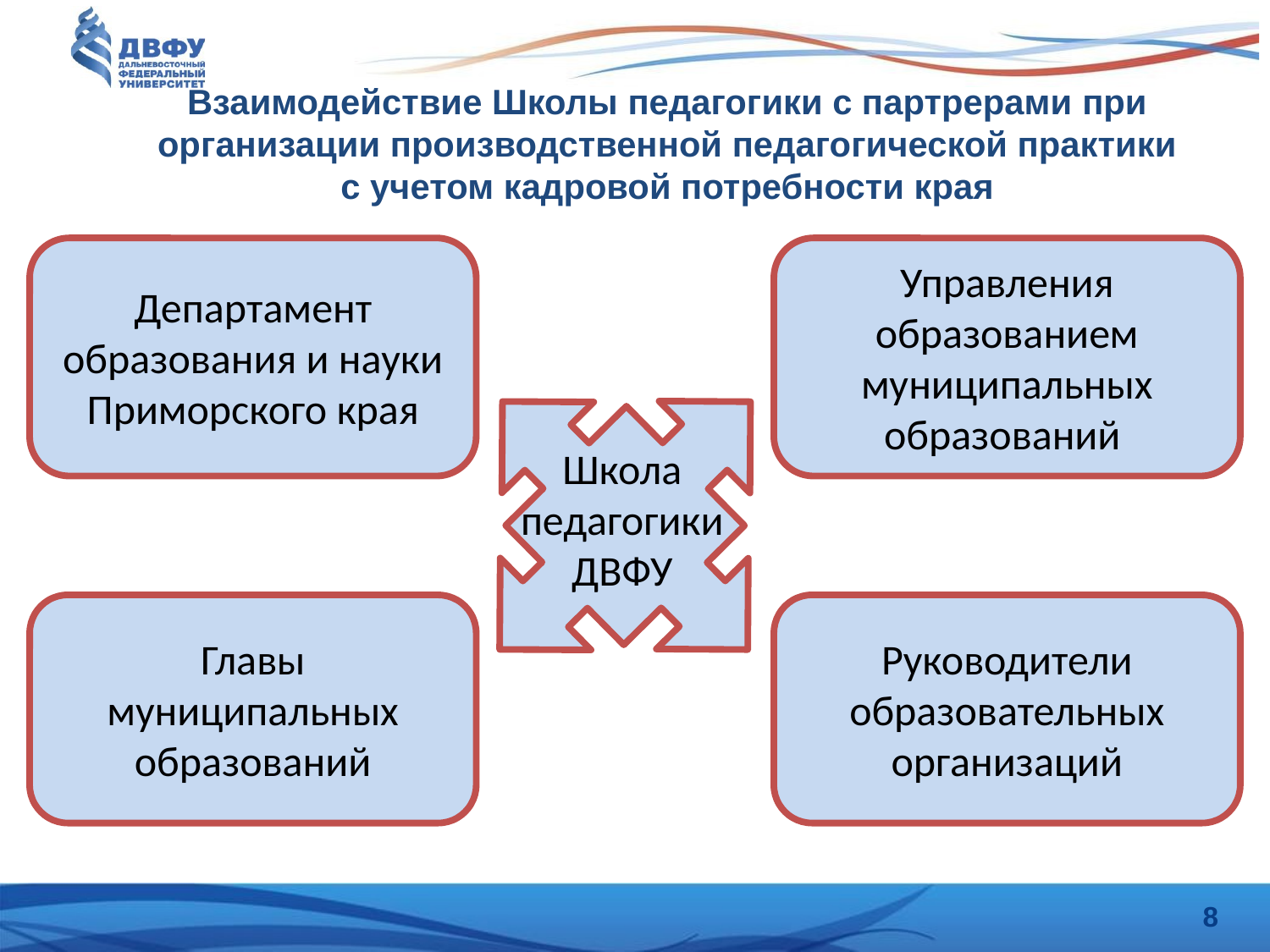

# Взаимодействие Школы педагогики с партрерами при организации производственной педагогической практики с учетом кадровой потребности края
Департамент образования и науки Приморского края
Управления образованием муниципальных образований

Школа педагогики ДВФУ
Главы муниципальных образований
Руководители образовательных организаций
8